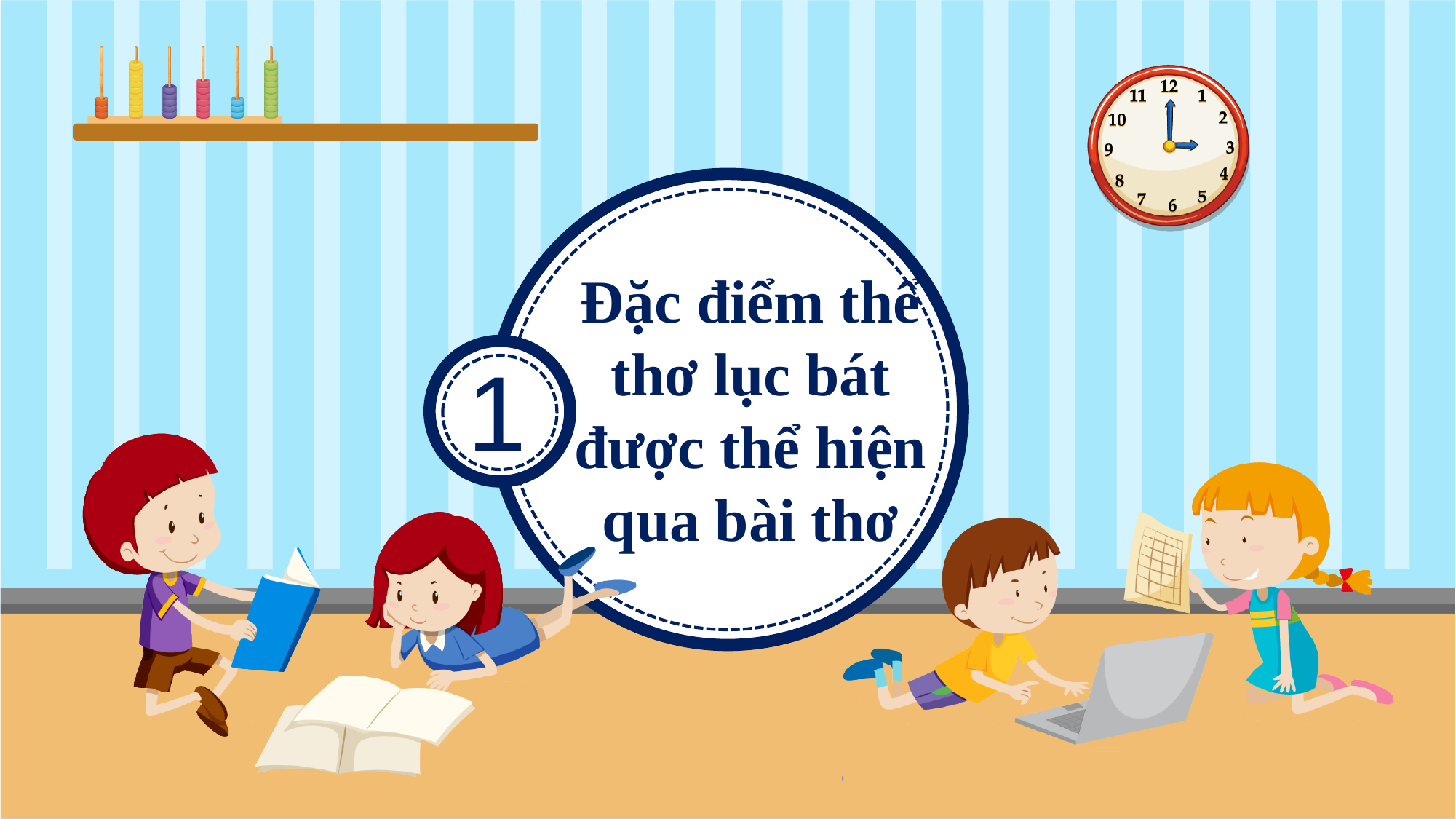

Đặc điểm thể thơ lục bát được thể hiện qua bài thơ
1